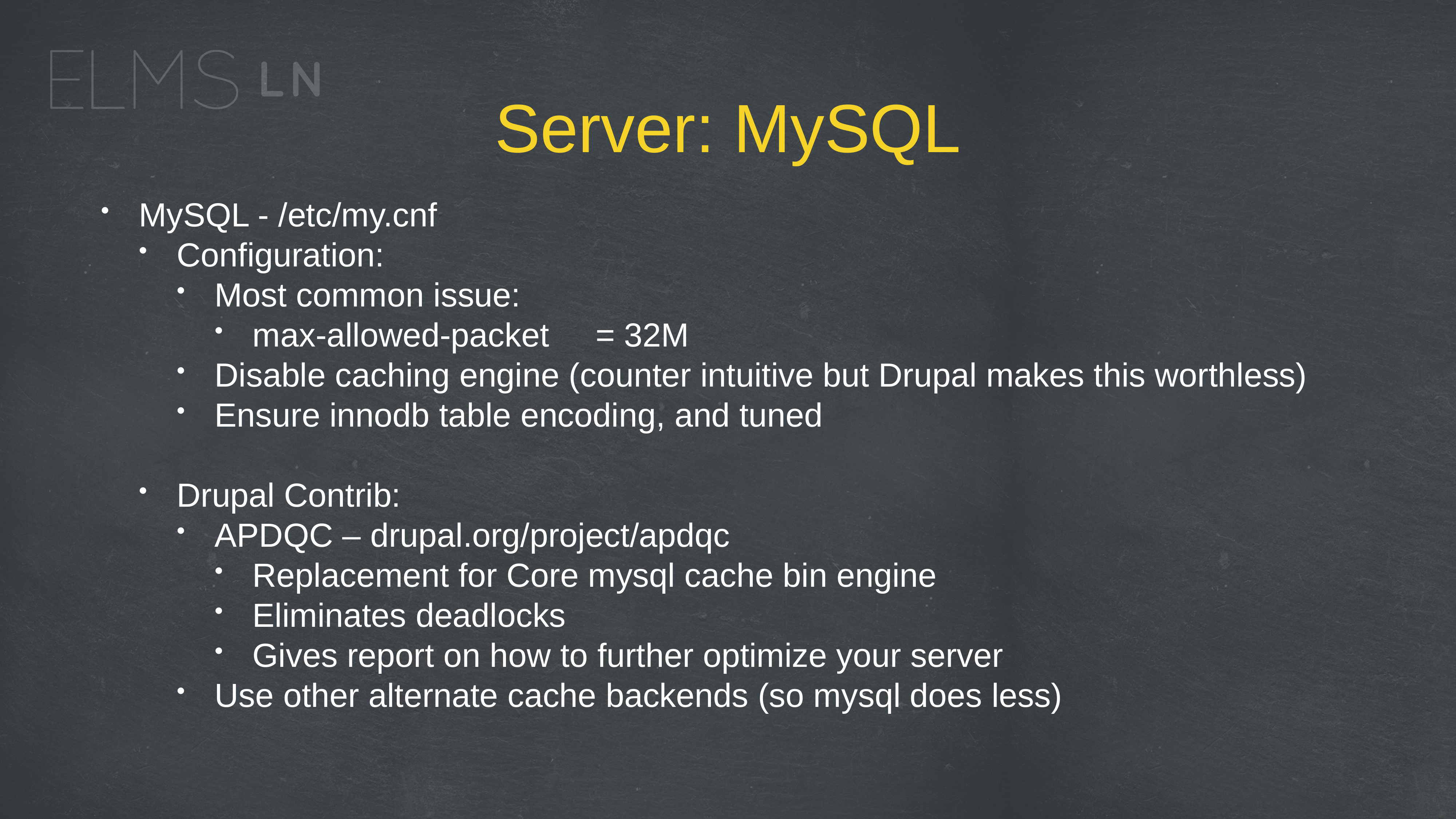

# Server: MySQL
MySQL - /etc/my.cnf
Configuration:
Most common issue:
max-allowed-packet     = 32M
Disable caching engine (counter intuitive but Drupal makes this worthless)
Ensure innodb table encoding, and tuned

Drupal Contrib:
APDQC – drupal.org/project/apdqc
Replacement for Core mysql cache bin engine
Eliminates deadlocks
Gives report on how to further optimize your server
Use other alternate cache backends (so mysql does less)